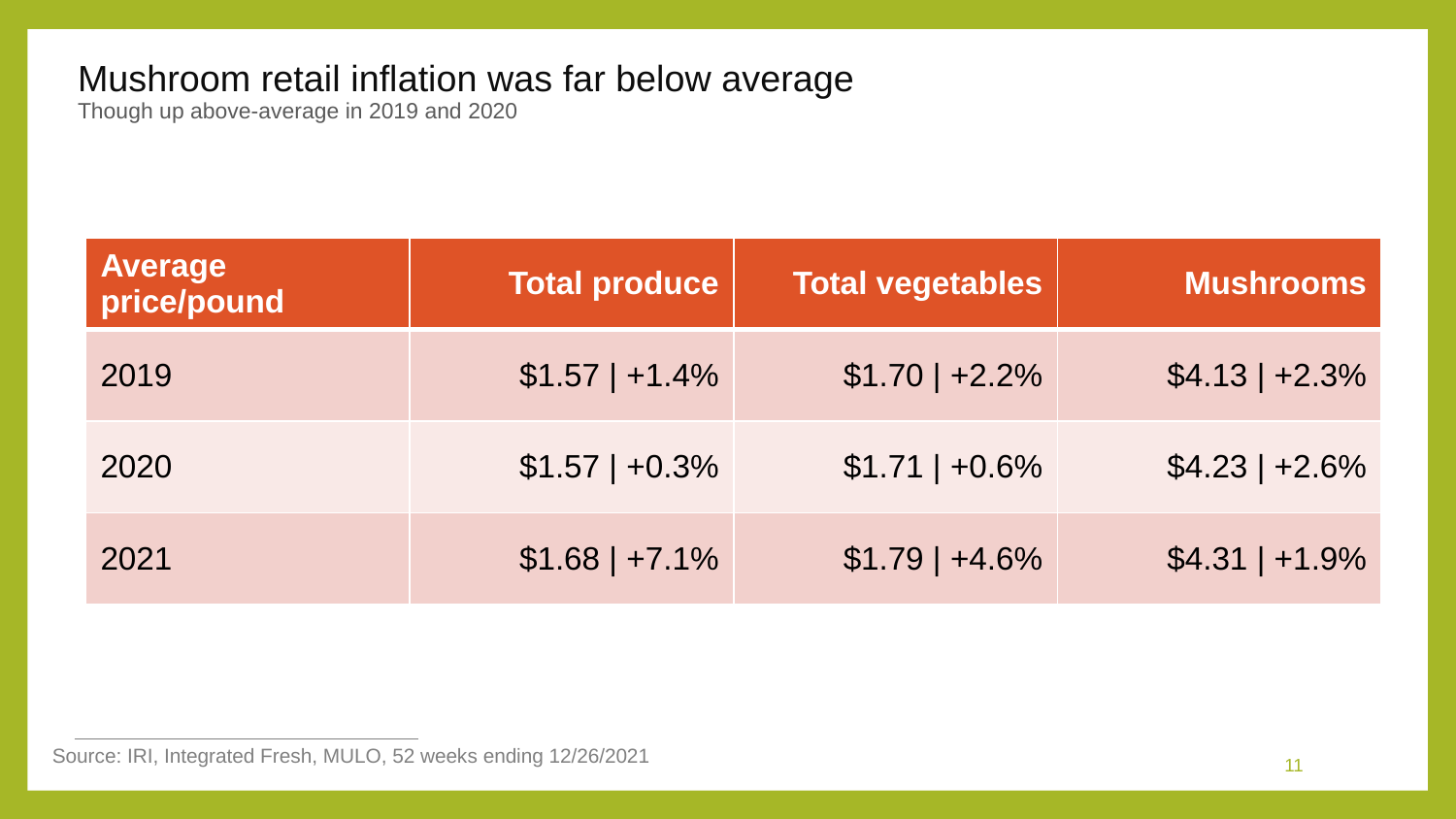

# Mushroom retail inflation was far below average Though up above-average in 2019 and 2020
| Average price/pound | Total produce | Total vegetables | Mushrooms |
| --- | --- | --- | --- |
| 2019 | $1.57 | +1.4% | $1.70 | +2.2% | $4.13 | +2.3% |
| 2020 | $1.57 | +0.3% | $1.71 | +0.6% | $4.23 | +2.6% |
| 2021 | $1.68 | +7.1% | $1.79 | +4.6% | $4.31 | +1.9% |
Source: IRI, Integrated Fresh, MULO, 52 weeks ending 12/26/2021
11